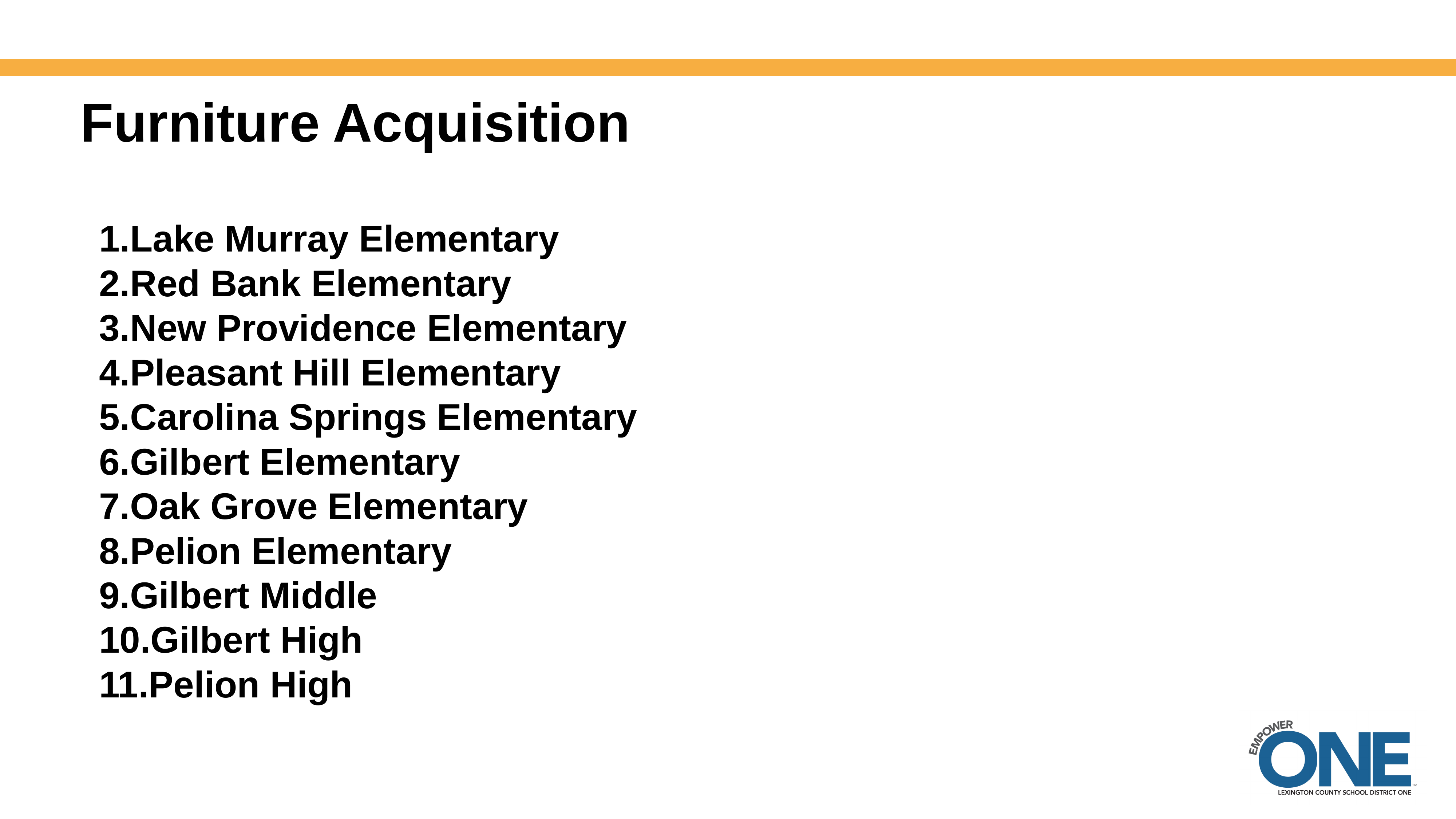

# Furniture Acquisition
Lake Murray Elementary
Red Bank Elementary
New Providence Elementary
Pleasant Hill Elementary
Carolina Springs Elementary
Gilbert Elementary
Oak Grove Elementary
Pelion Elementary
Gilbert Middle
Gilbert High
Pelion High